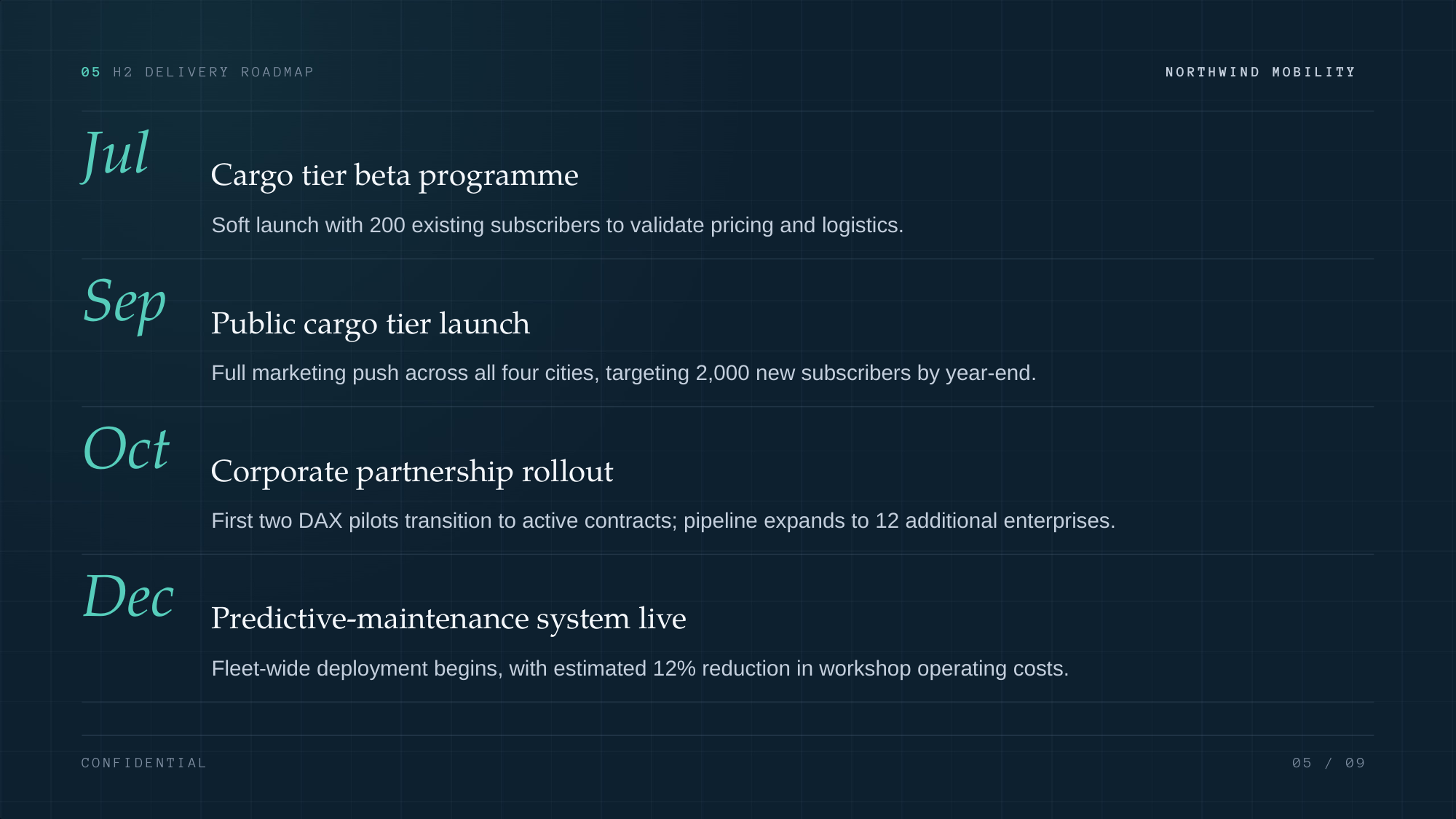

05 H2 DELIVERY ROADMAP
NORTHWIND MOBILITY

Jul
Cargo tier beta programme
Soft launch with 200 existing subscribers to validate pricing and logistics.

Sep
Public cargo tier launch
Full marketing push across all four cities, targeting 2,000 new subscribers by year-end.

Oct
Corporate partnership rollout
First two DAX pilots transition to active contracts; pipeline expands to 12 additional enterprises.

Dec
Predictive-maintenance system live
Fleet-wide deployment begins, with estimated 12% reduction in workshop operating costs.

CONFIDENTIAL
05 / 09